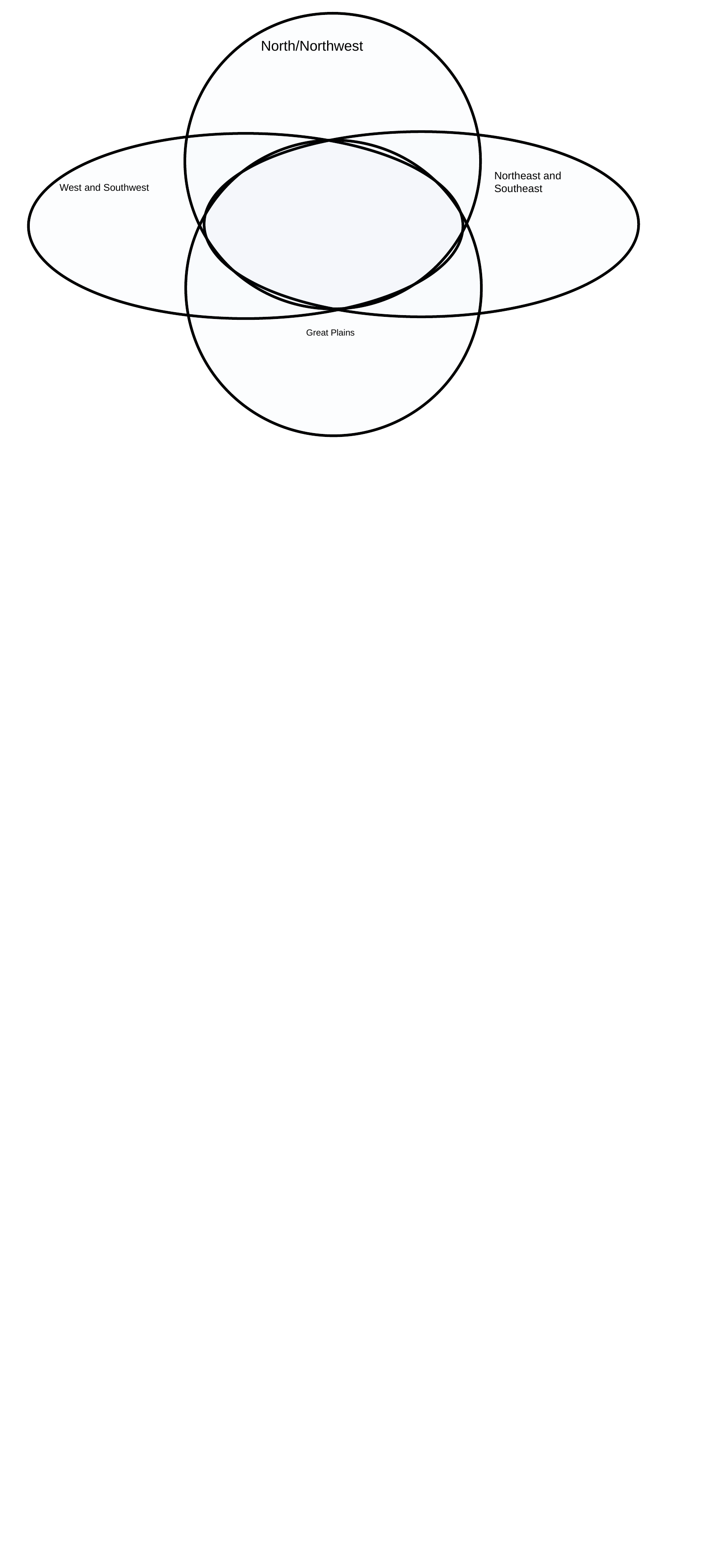

North/Northwest

Northeast and Southeast
West and Southwest
Great Plains